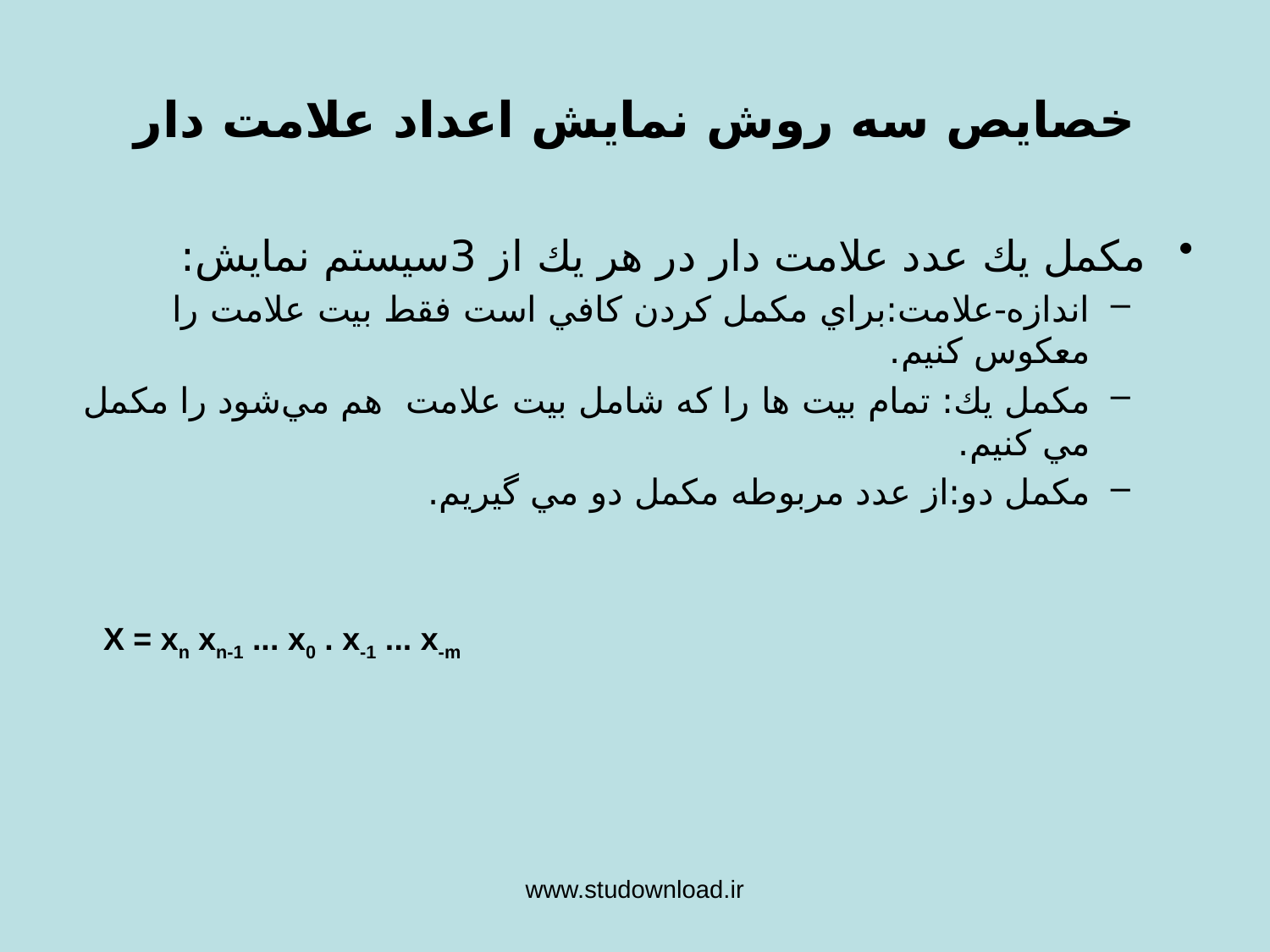

# خصايص سه روش نمايش اعداد علامت دار
مكمل يك عدد علامت دار در هر يك از 3سيستم نمايش:
اندازه-علامت:براي مكمل كردن كافي است فقط بيت علامت را معكوس كنيم.
مكمل يك: تمام بيت ها را كه شامل بيت علامت  هم مي‌شود را مكمل مي كنيم.
مكمل دو:از عدد مربوطه مكمل دو مي گيريم.
X = xn xn-1 ... x0 . x-1 ... x-m

www.studownload.ir